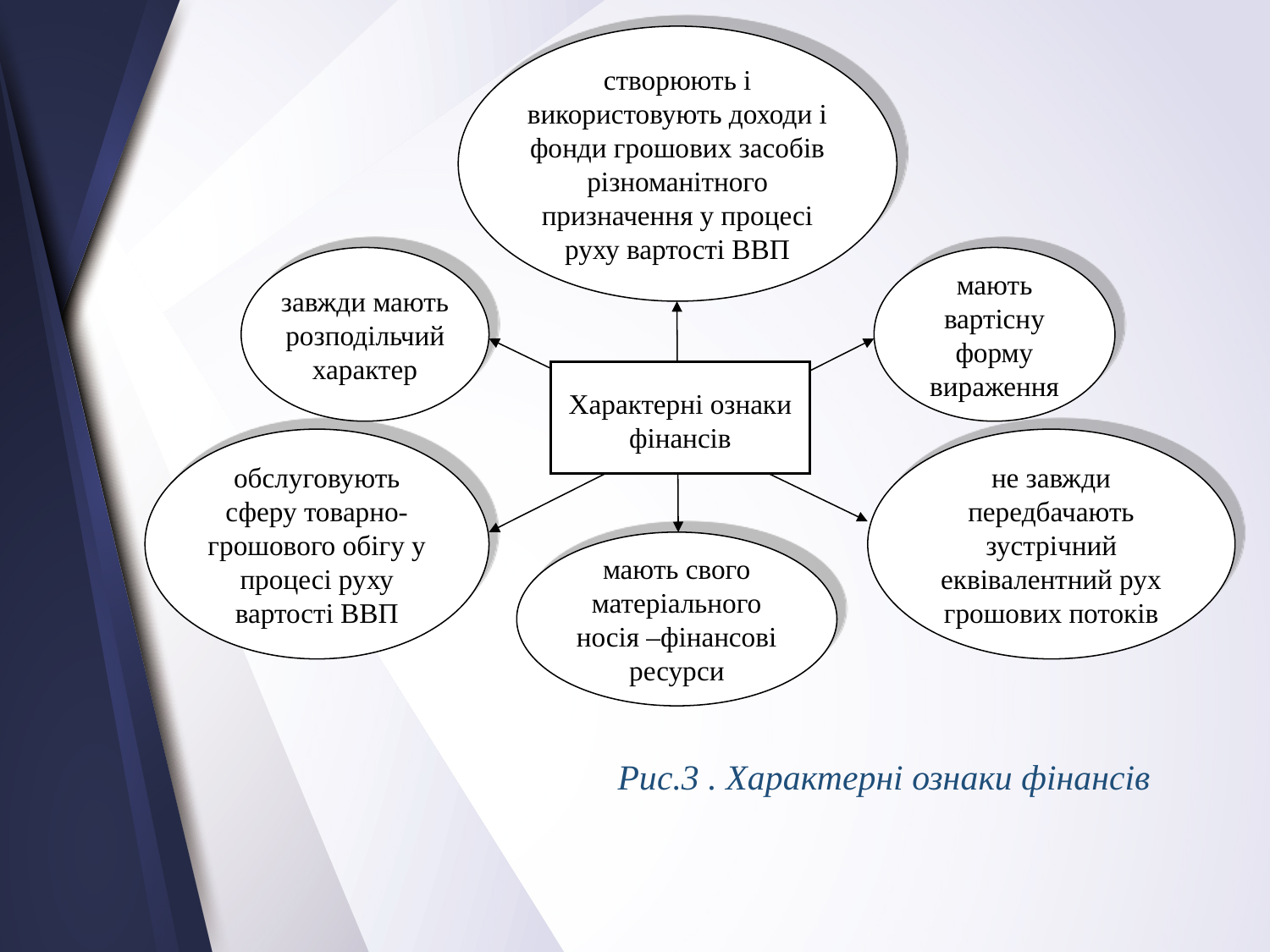

створюють і використовують доходи і фонди грошових засобів різноманітного призначення у процесі руху вартості ВВП
завжди мають розподільчий характер
мають вартісну форму вираження

Характерні ознаки фінансів
обслуговують сферу товарно-грошового обігу у процесі руху вартості ВВП
не завжди передбачають зустрічний еквівалентний рух грошових потоків
мають свого матеріального носія –фінансові ресурси
# Рис.3 . Характерні ознаки фінансів